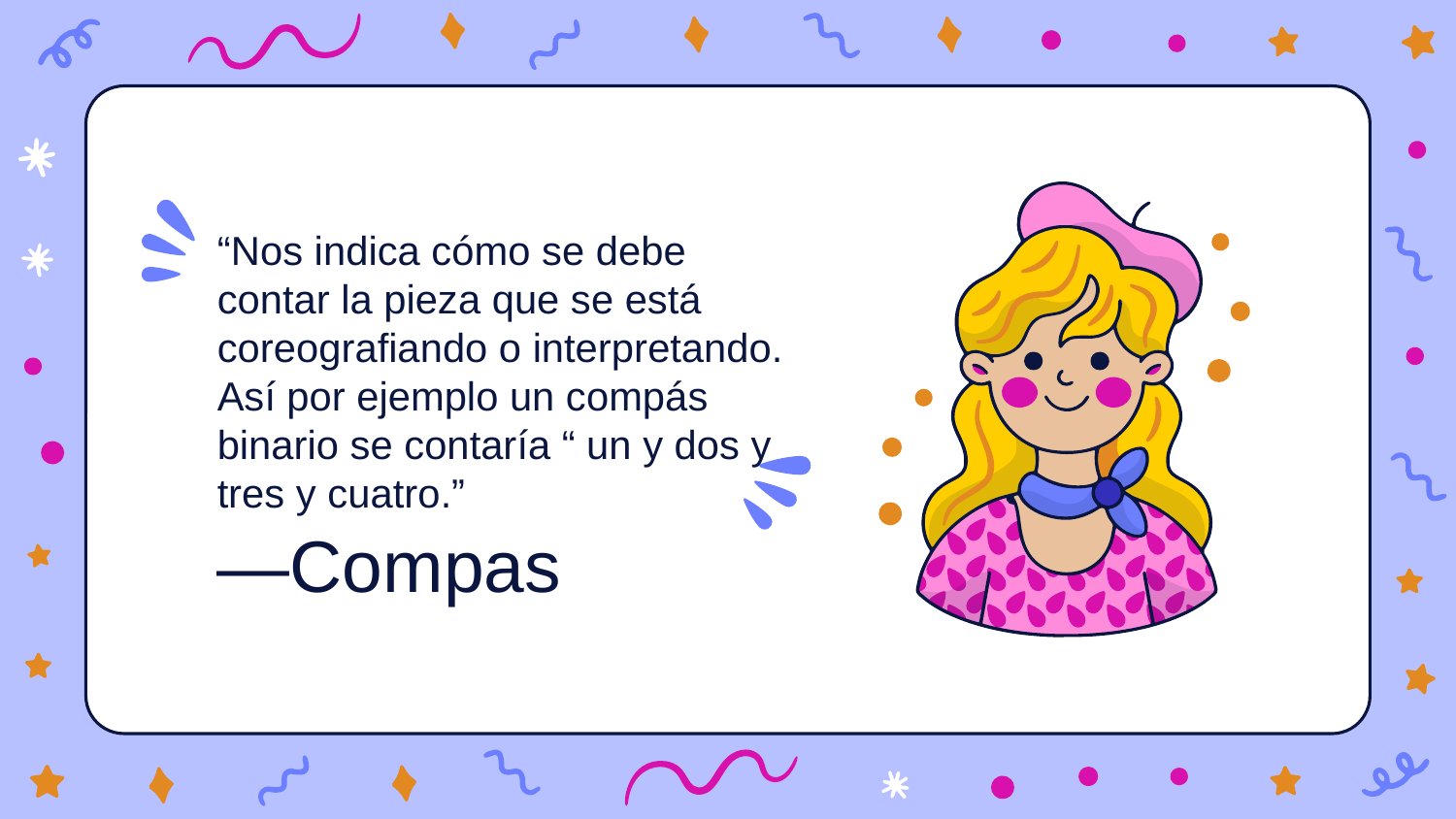

“Nos indica cómo se debe contar la pieza que se está coreografiando o interpretando. Así por ejemplo un compás binario se contaría “ un y dos y tres y cuatro.”
# —Compas